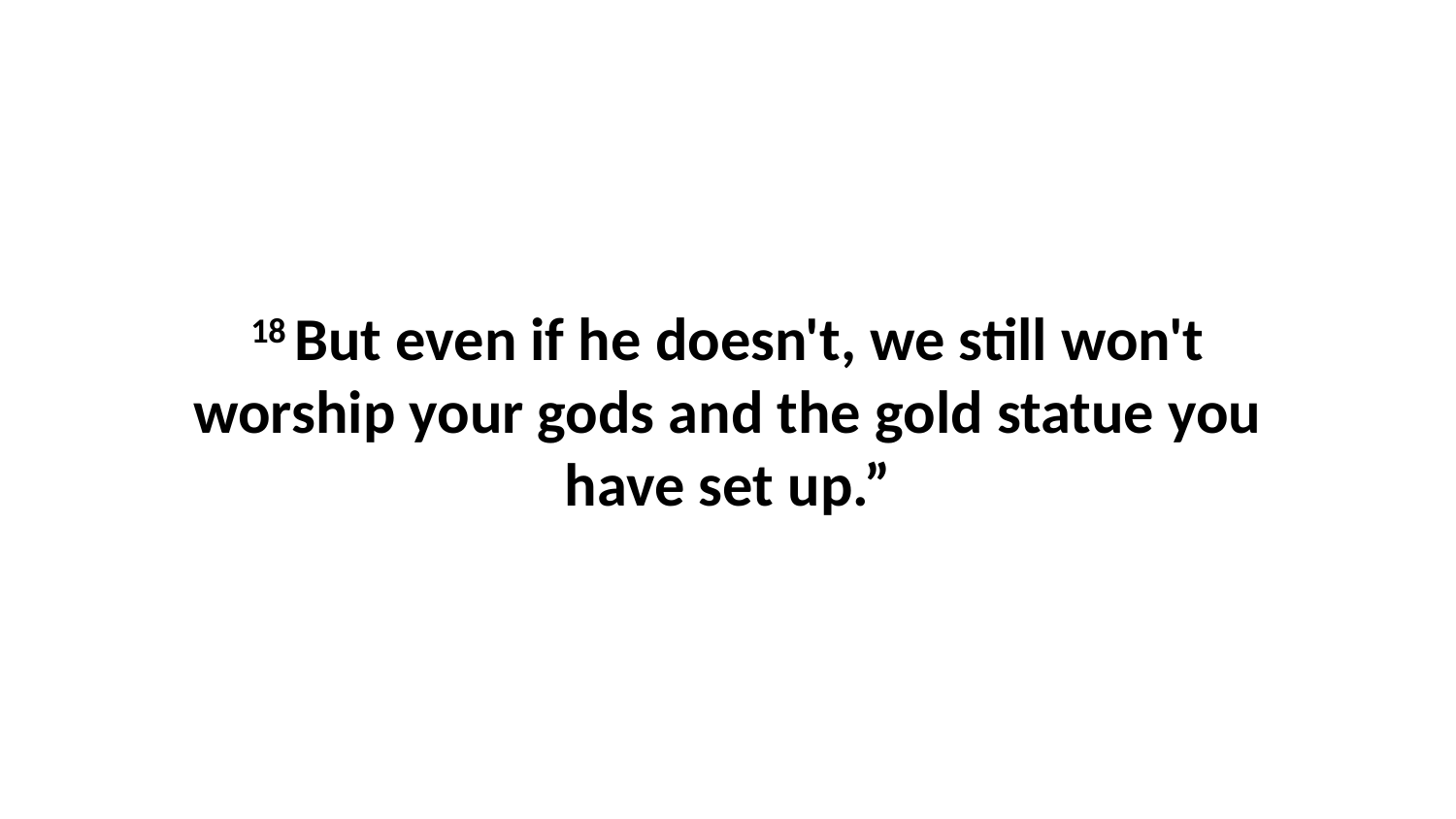

18 But even if he doesn't, we still won't worship your gods and the gold statue you have set up.”